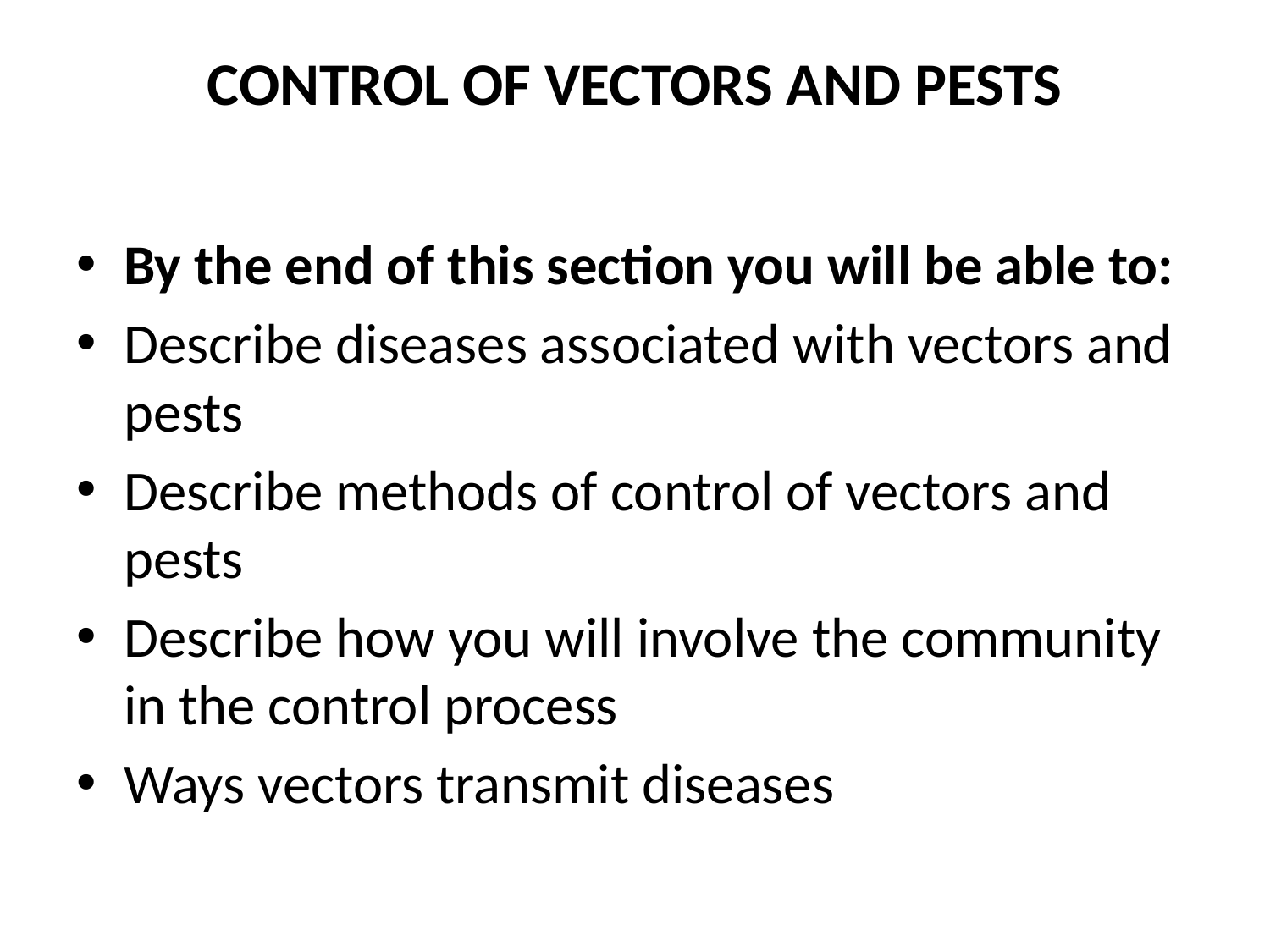

# CONTROL OF VECTORS AND PESTS
By the end of this section you will be able to:
Describe diseases associated with vectors and pests
Describe methods of control of vectors and pests
Describe how you will involve the community in the control process
Ways vectors transmit diseases